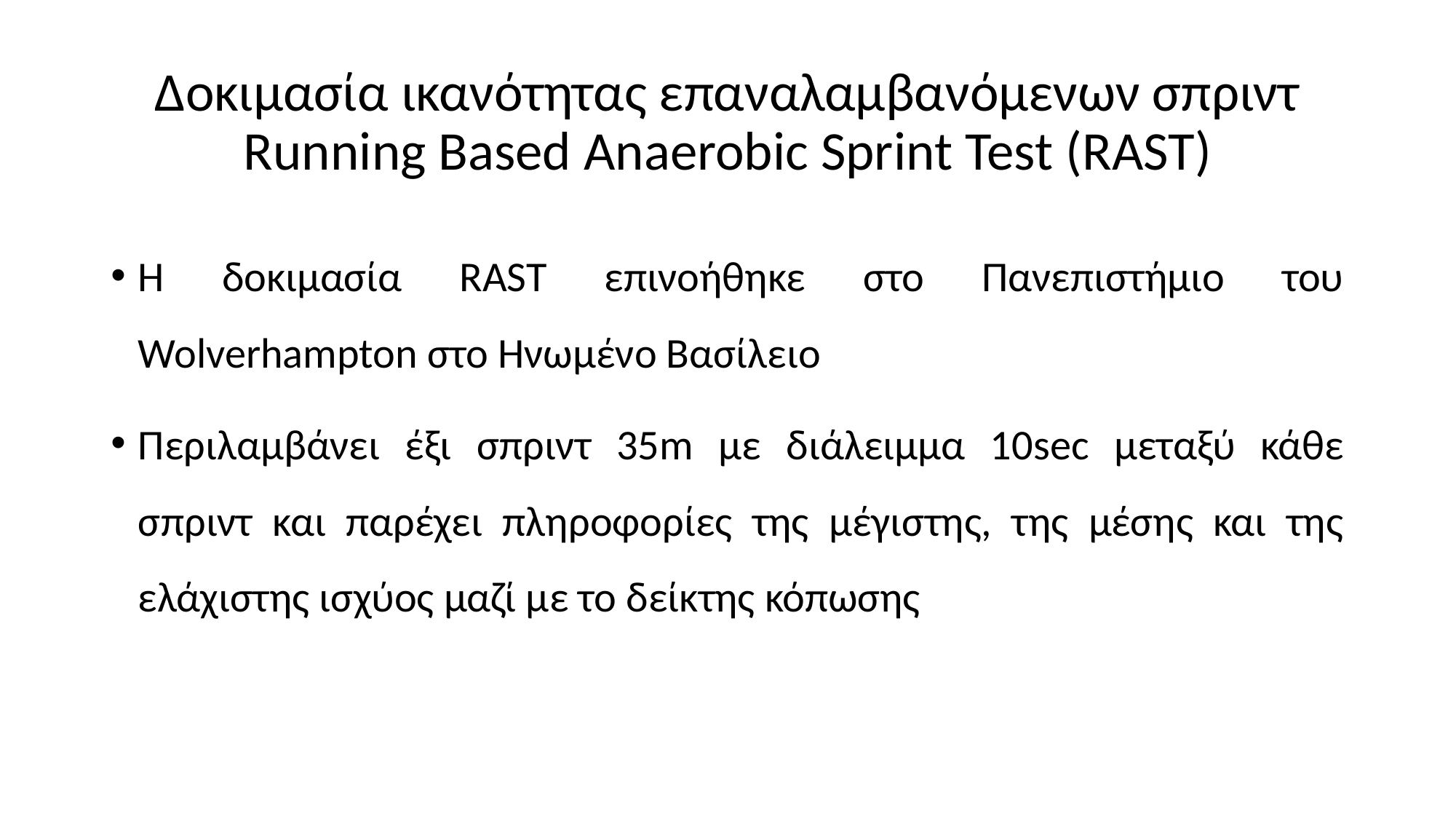

# Δοκιμασία ικανότητας επαναλαμβανόμενων σπριντ Running Based Anaerobic Sprint Test (RAST)
Η δοκιμασία RAST επινοήθηκε στο Πανεπιστήμιο του Wolverhampton στο Ηνωμένο Βασίλειο
Περιλαμβάνει έξι σπριντ 35m με διάλειμμα 10sec μεταξύ κάθε σπριντ και παρέχει πληροφορίες της μέγιστης, της μέσης και της ελάχιστης ισχύος μαζί με το δείκτης κόπωσης